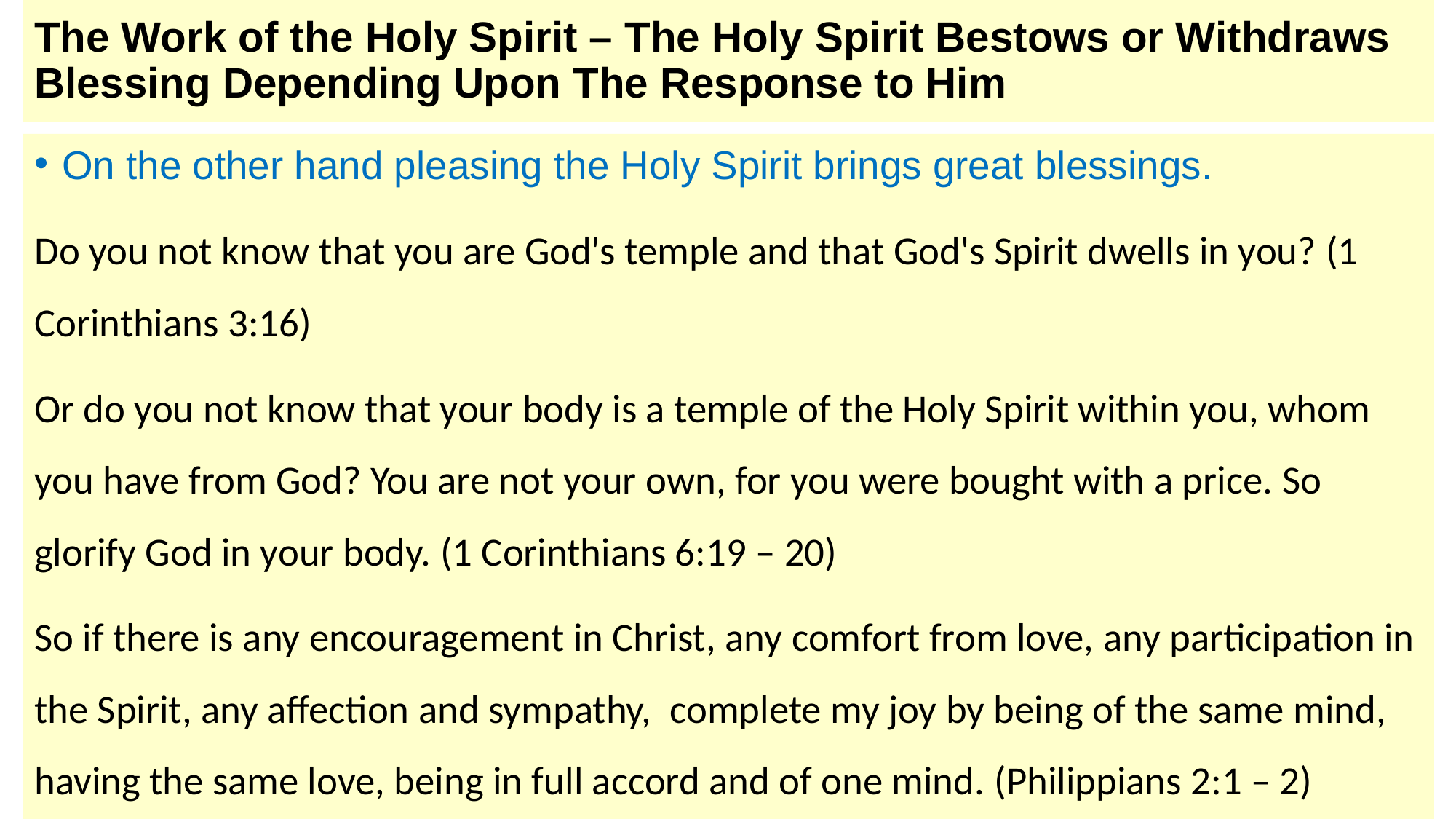

# The Work of the Holy Spirit – The Holy Spirit Bestows or Withdraws Blessing Depending Upon The Response to Him
On the other hand pleasing the Holy Spirit brings great blessings.
Do you not know that you are God's temple and that God's Spirit dwells in you? (1 Corinthians 3:16)
Or do you not know that your body is a temple of the Holy Spirit within you, whom you have from God? You are not your own, for you were bought with a price. So glorify God in your body. (1 Corinthians 6:19 – 20)
So if there is any encouragement in Christ, any comfort from love, any participation in the Spirit, any affection and sympathy,  complete my joy by being of the same mind, having the same love, being in full accord and of one mind. (Philippians 2:1 – 2)